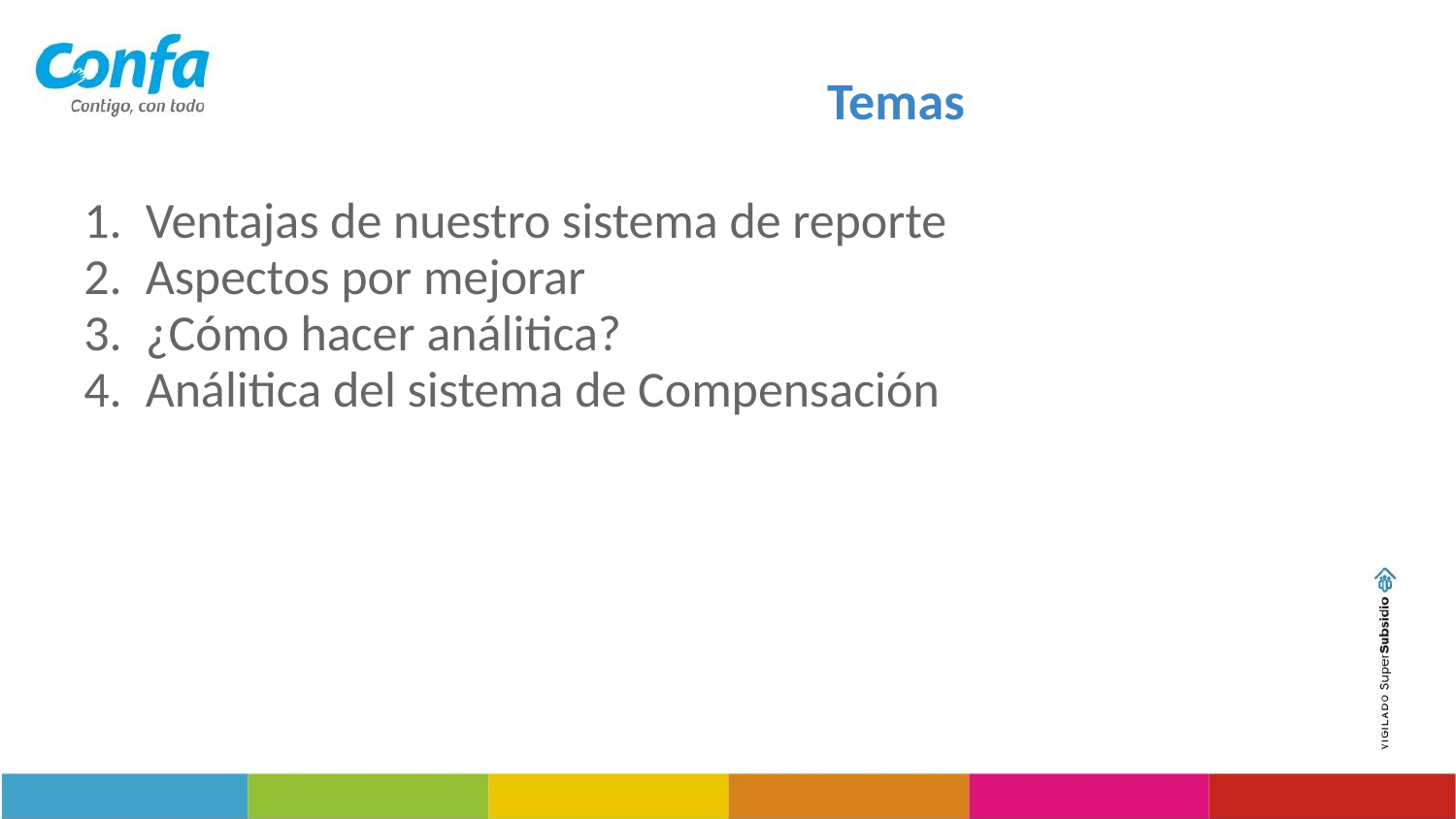

# Temas
Ventajas de nuestro sistema de reporte
Aspectos por mejorar
¿Cómo hacer análitica?
Análitica del sistema de Compensación